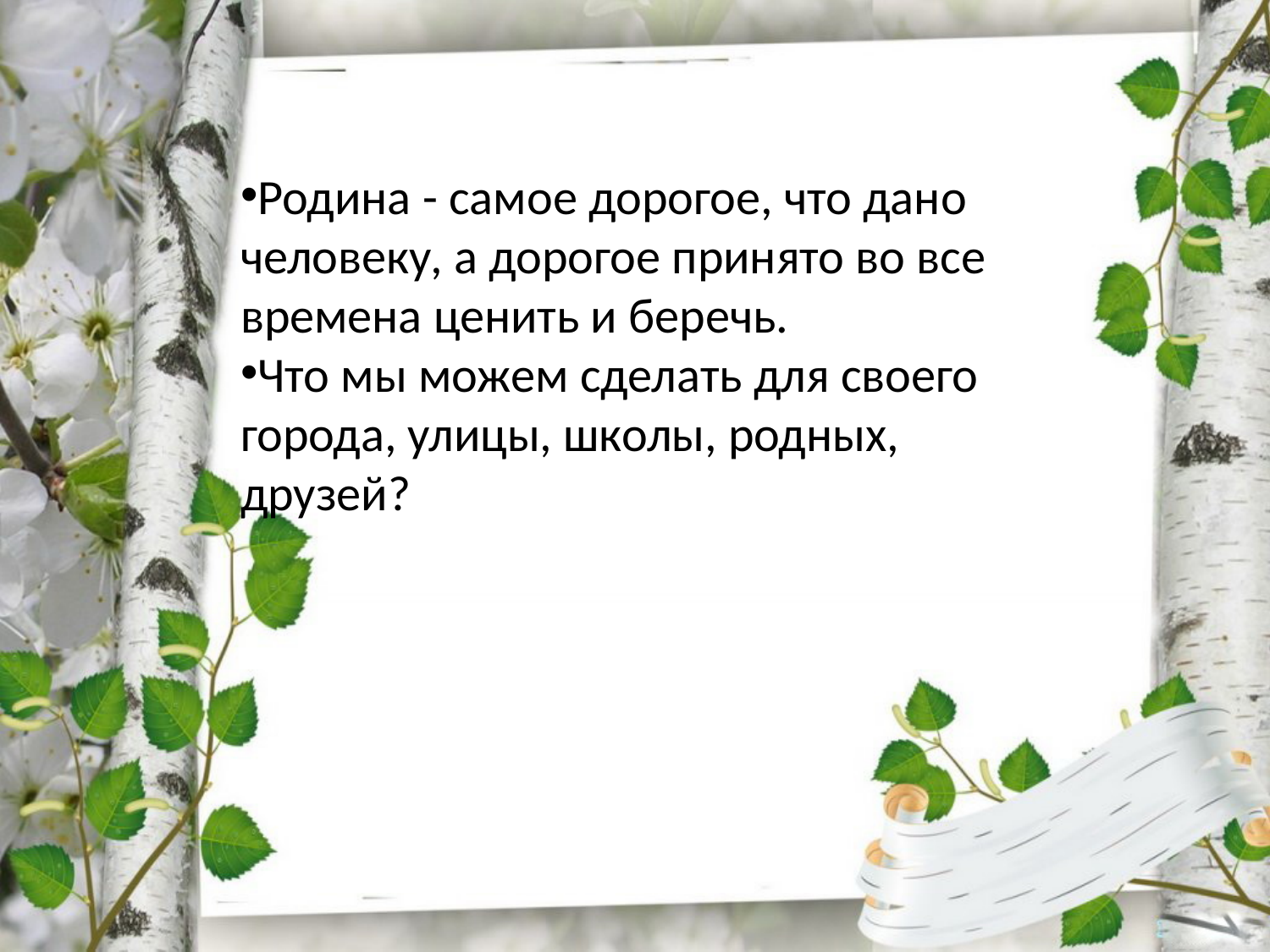

Родина - самое дорогое, что дано человеку, а дорогое принято во все времена ценить и беречь.
Что мы можем сделать для своего города, улицы, школы, родных, друзей?